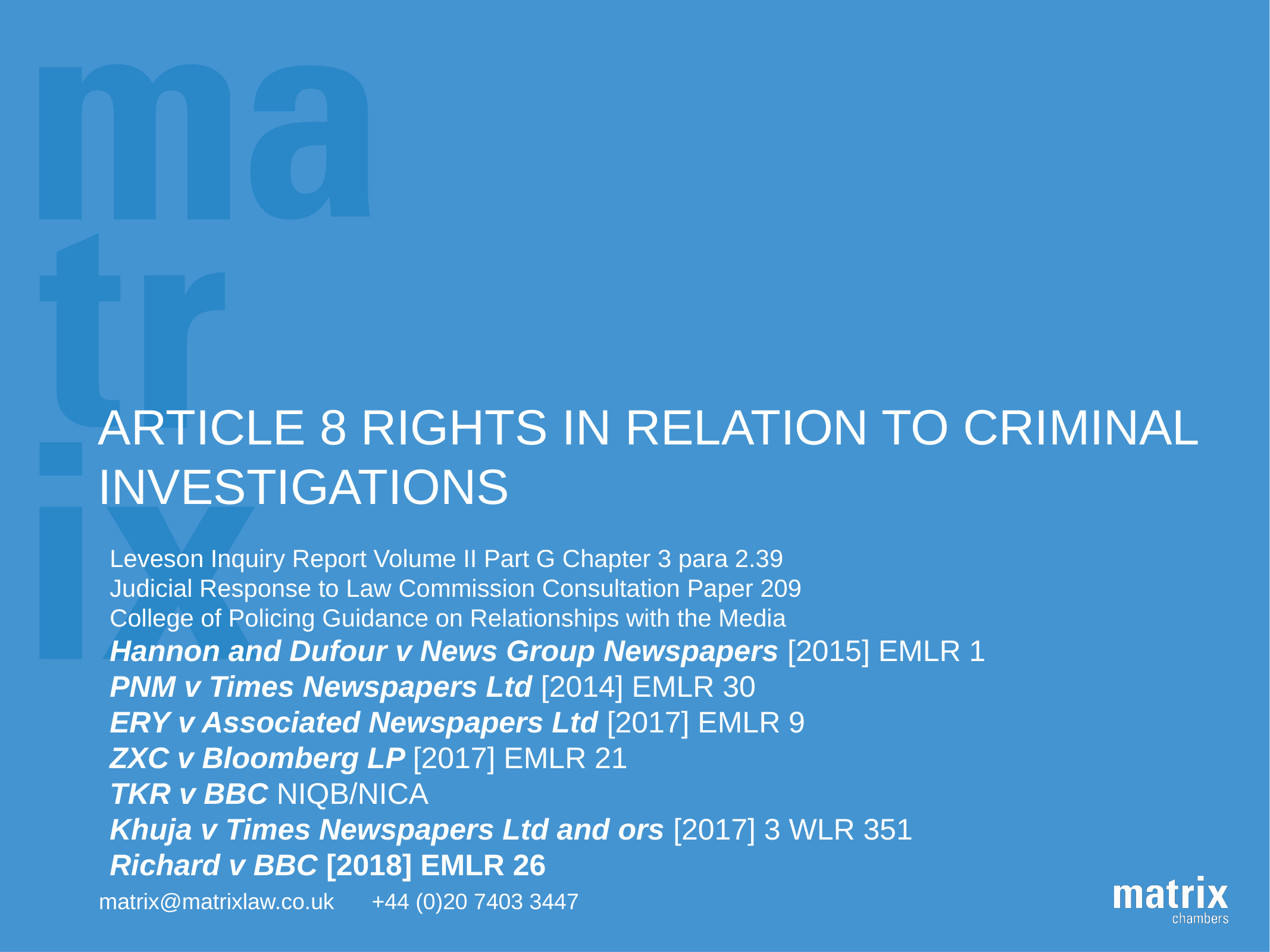

# ARTICLE 8 RIGHTS IN RELATION TO CRIMINAL INVESTIGATIONS

Leveson Inquiry Report Volume II Part G Chapter 3 para 2.39
Judicial Response to Law Commission Consultation Paper 209
College of Policing Guidance on Relationships with the Media
Hannon and Dufour v News Group Newspapers [2015] EMLR 1
PNM v Times Newspapers Ltd [2014] EMLR 30
ERY v Associated Newspapers Ltd [2017] EMLR 9
ZXC v Bloomberg LP [2017] EMLR 21
TKR v BBC NIQB/NICA
Khuja v Times Newspapers Ltd and ors [2017] 3 WLR 351
Richard v BBC [2018] EMLR 26